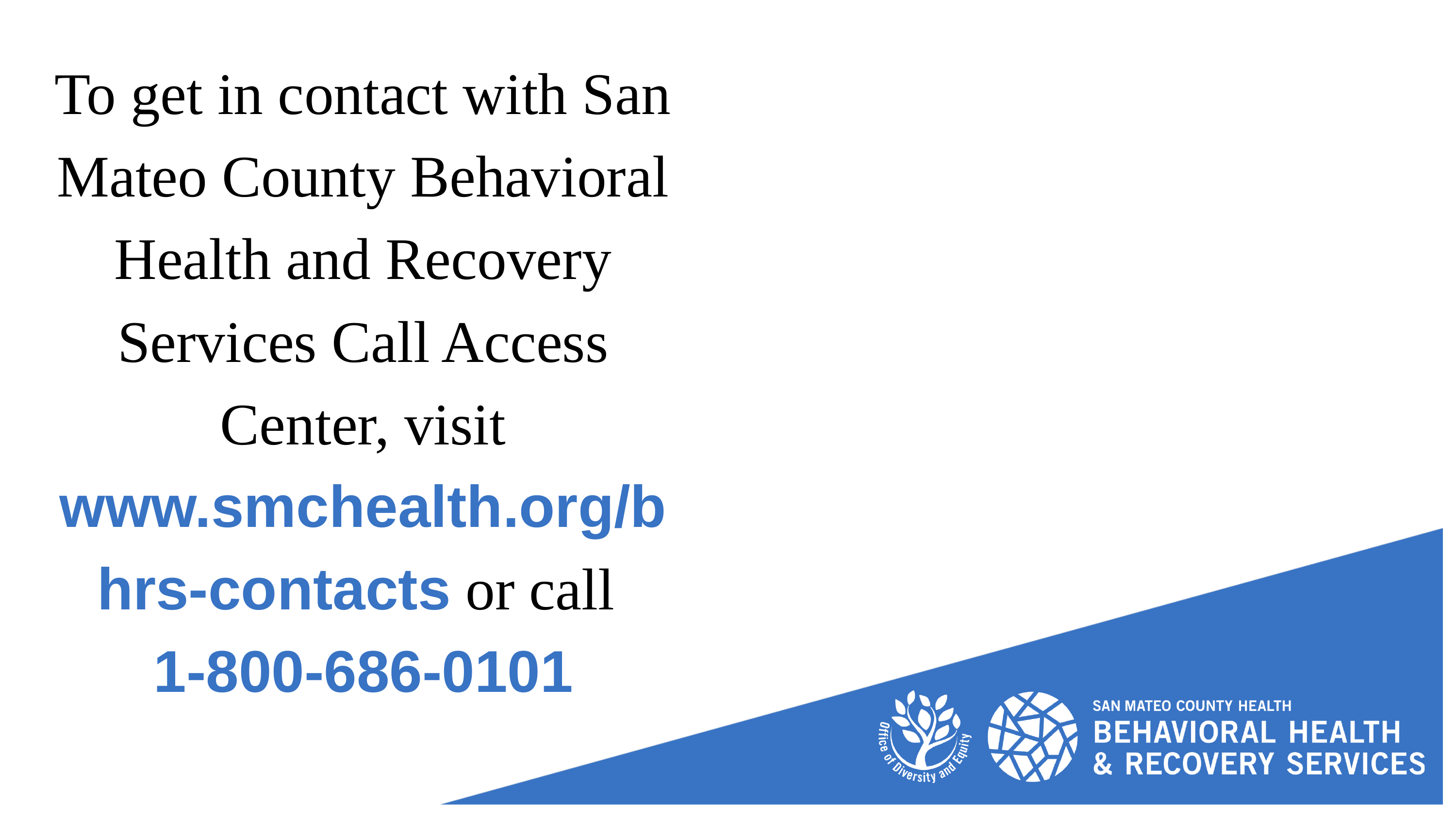

To get in contact with San Mateo County Behavioral Health and Recovery Services Call Access Center, visit www.smchealth.org/bhrs-contacts or call
1-800-686-0101